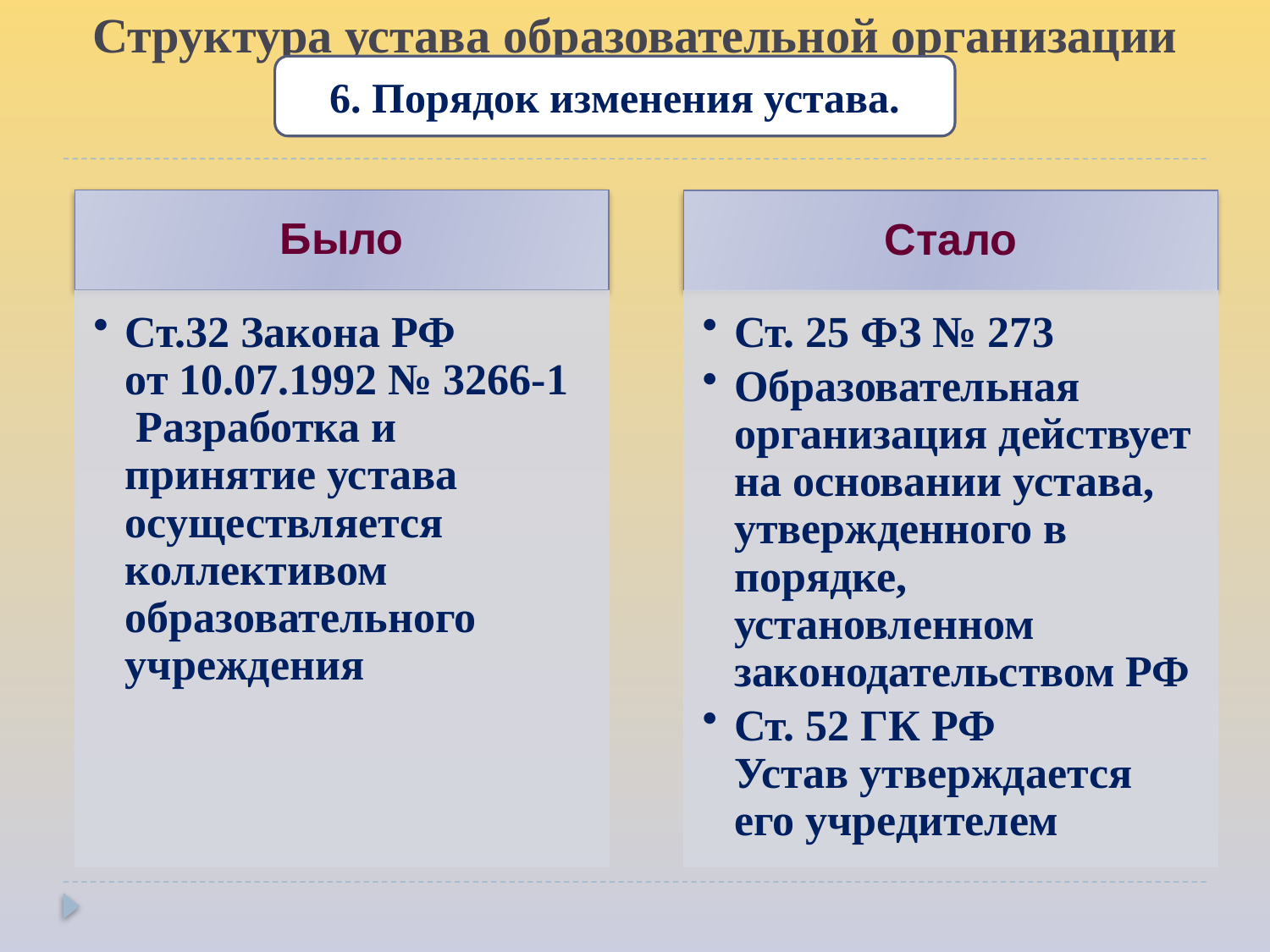

# Структура устава образовательной организации
6. Порядок изменения устава.
Было
Ст.32 Закона РФ        от 10.07.1992 № 3266-1   Разработка и принятие устава осуществляется коллективом образовательного учреждения
Стало
Ст. 25 ФЗ № 273
Образовательная организация действует на основании устава, утвержденного в порядке, установленном законодательством РФ
Ст. 52 ГК РФ         Устав утверждается его учредителем